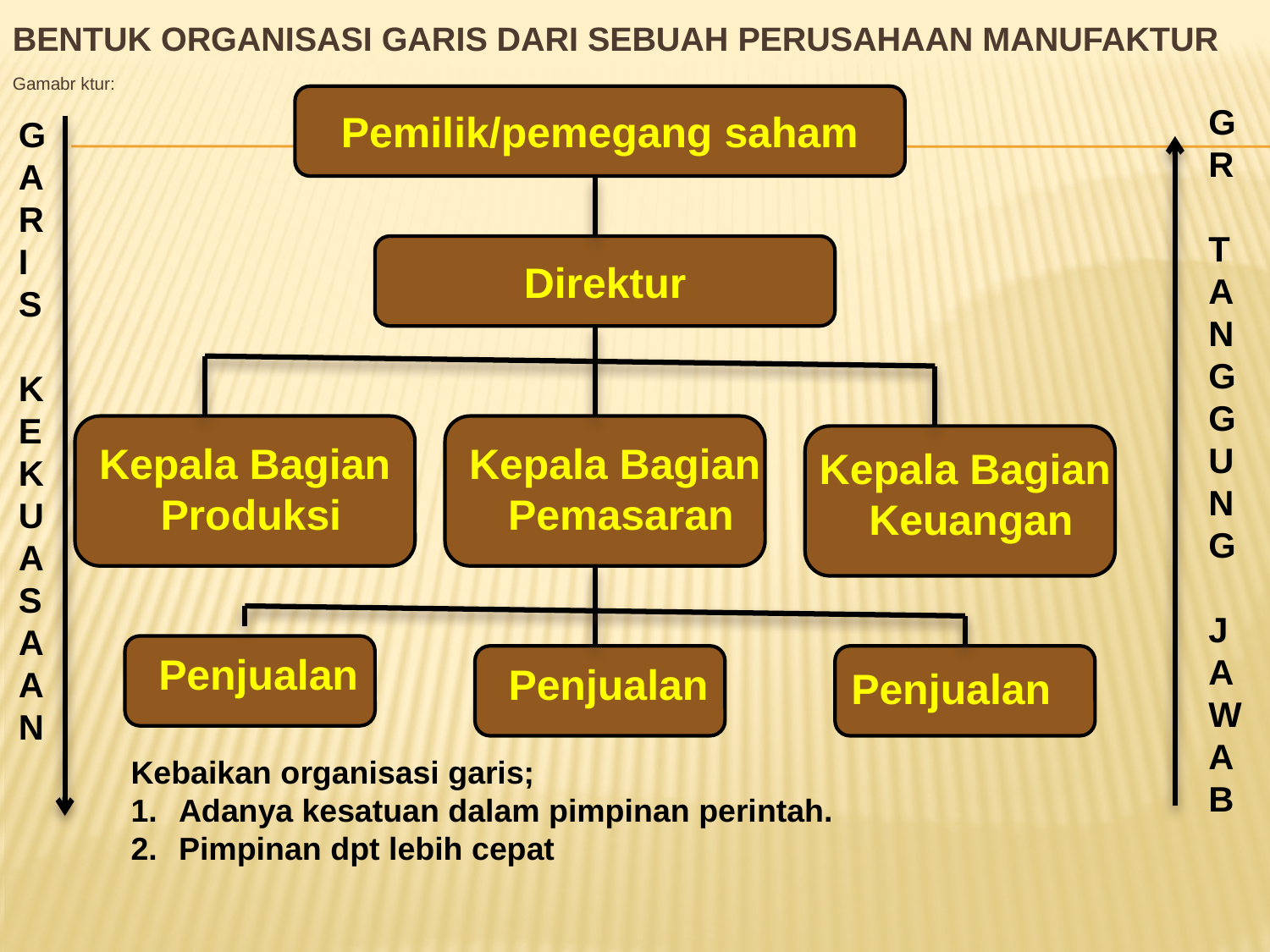

# Bentuk organisasi garis dari sebuah perusahaan manufaktur

G
R

T
A
N
G
G
U
N
G

J
A
W
A
B

Gamabr ktur:
Pemilik/pemegang saham
G
A
R
I
S

K
E
K
U
A
S
A
A
N

Direktur

Kepala Bagian
 Produksi
Kepala Bagian
 Pemasaran
Kepala Bagian
 Keuangan

Penjualan

Penjualan
Penjualan
Kebaikan organisasi garis;
Adanya kesatuan dalam pimpinan perintah.
Pimpinan dpt lebih cepat